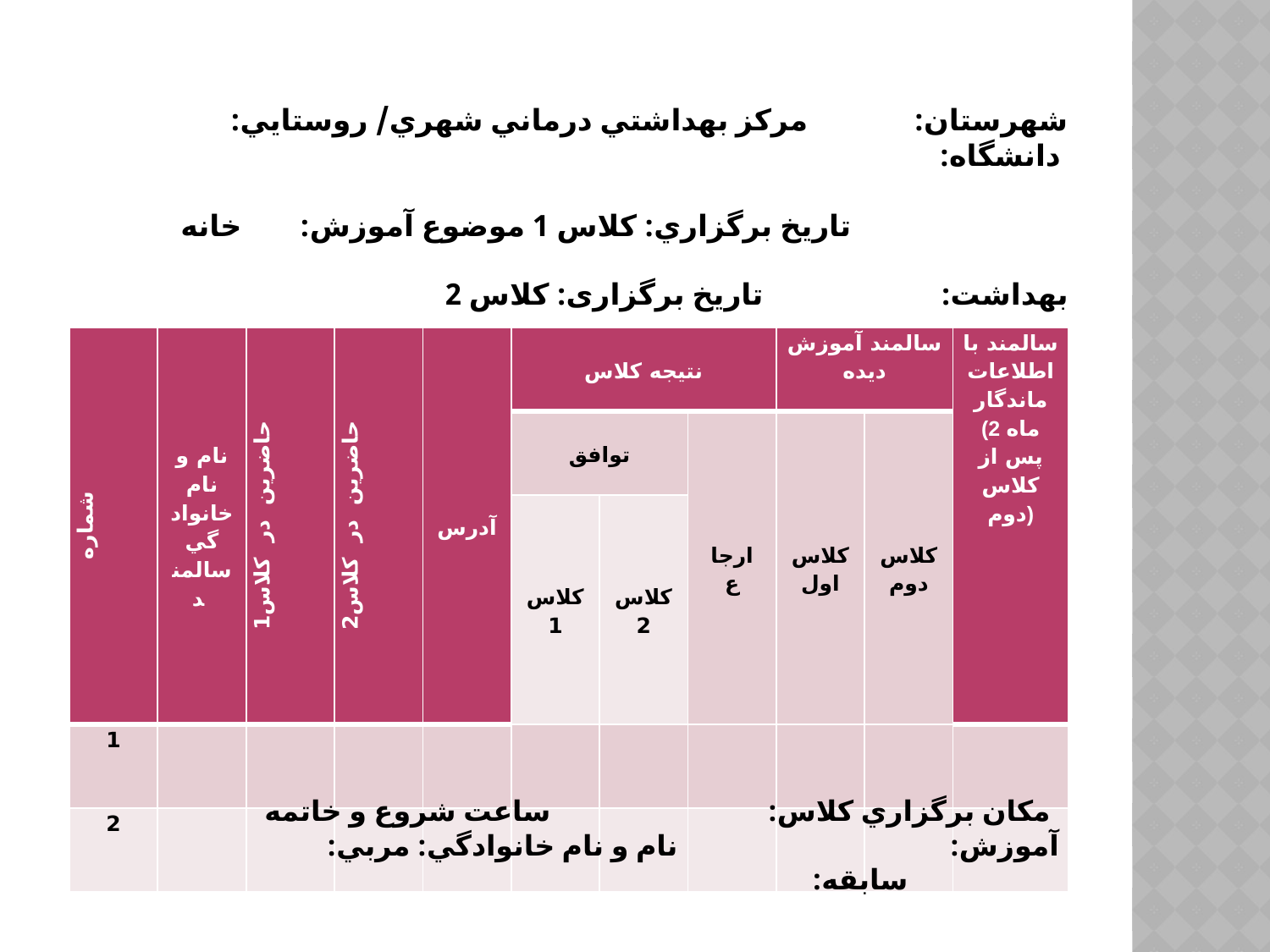

# شهرستان:              مرکز بهداشتي درماني شهري/ روستايي:	                      دانشگاه:   تاريخ برگزاري: کلاس 1 موضوع آموزش:  		خانه بهداشت: 		         تاریخ برگزاری: کلاس 2
| شماره | نام و نام خانوادگي سالمند | حاضرين در کلاس1 | حاضرين در کلاس2 | آدرس | نتیجه کلاس |  |  | سالمند آموزش ديده |  | سالمند با اطلاعات ماندگار (2 ماه پس از کلاس دوم) |
| --- | --- | --- | --- | --- | --- | --- | --- | --- | --- | --- |
|  |  |  |  |  | توافق |  | ارجاع | کلاس اول | کلاس دوم |  |
|  |  |  |  |  | کلاس 1 | کلاس 2 |  |  |  |  |
| 1 |  |  |  |  |  |  |  |  |  |  |
| 2 |  |  |  |  |  |  |  |  |  |  |
 مکان برگزاري کلاس:			ساعت شروع و خاتمه آموزش:				نام و نام خانوادگي: مربي:				سابقه: